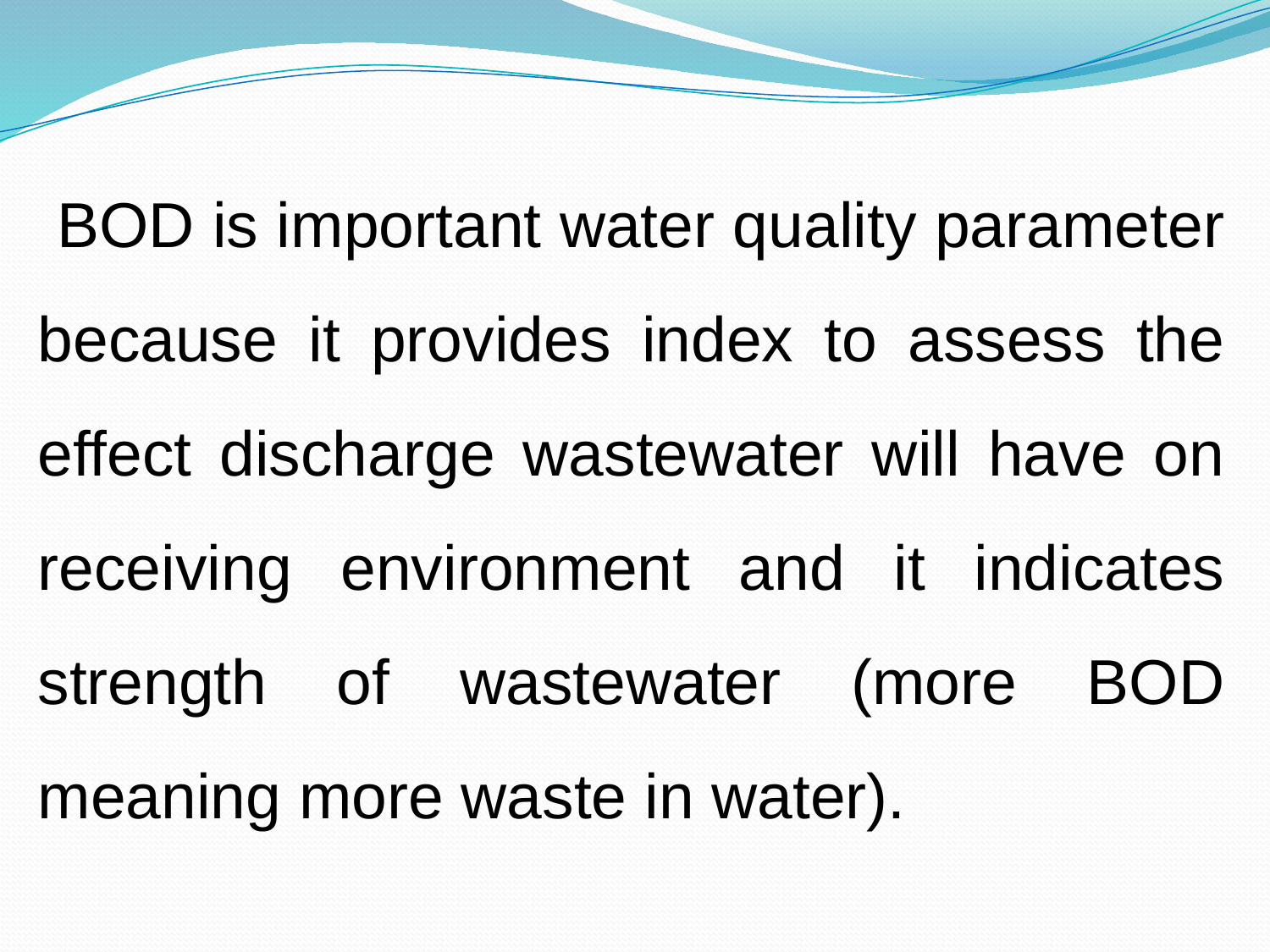

BOD is important water quality parameter because it provides index to assess the effect discharge wastewater will have on receiving environment and it indicates strength of wastewater (more BOD meaning more waste in water).